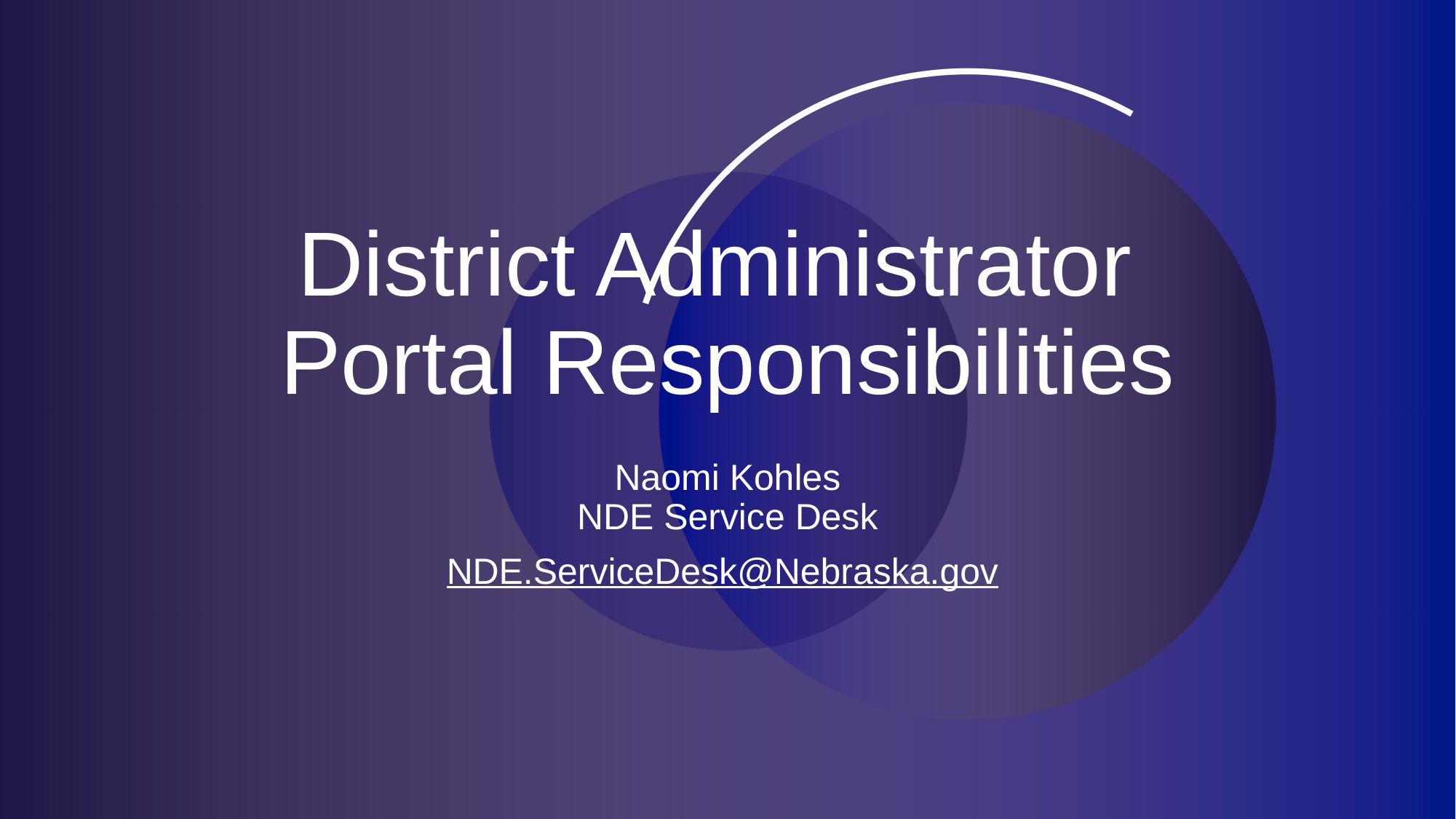

# District Administrator Portal ​Responsibilities​
Naomi Kohles
NDE Service Desk
NDE.ServiceDesk@Nebraska.gov